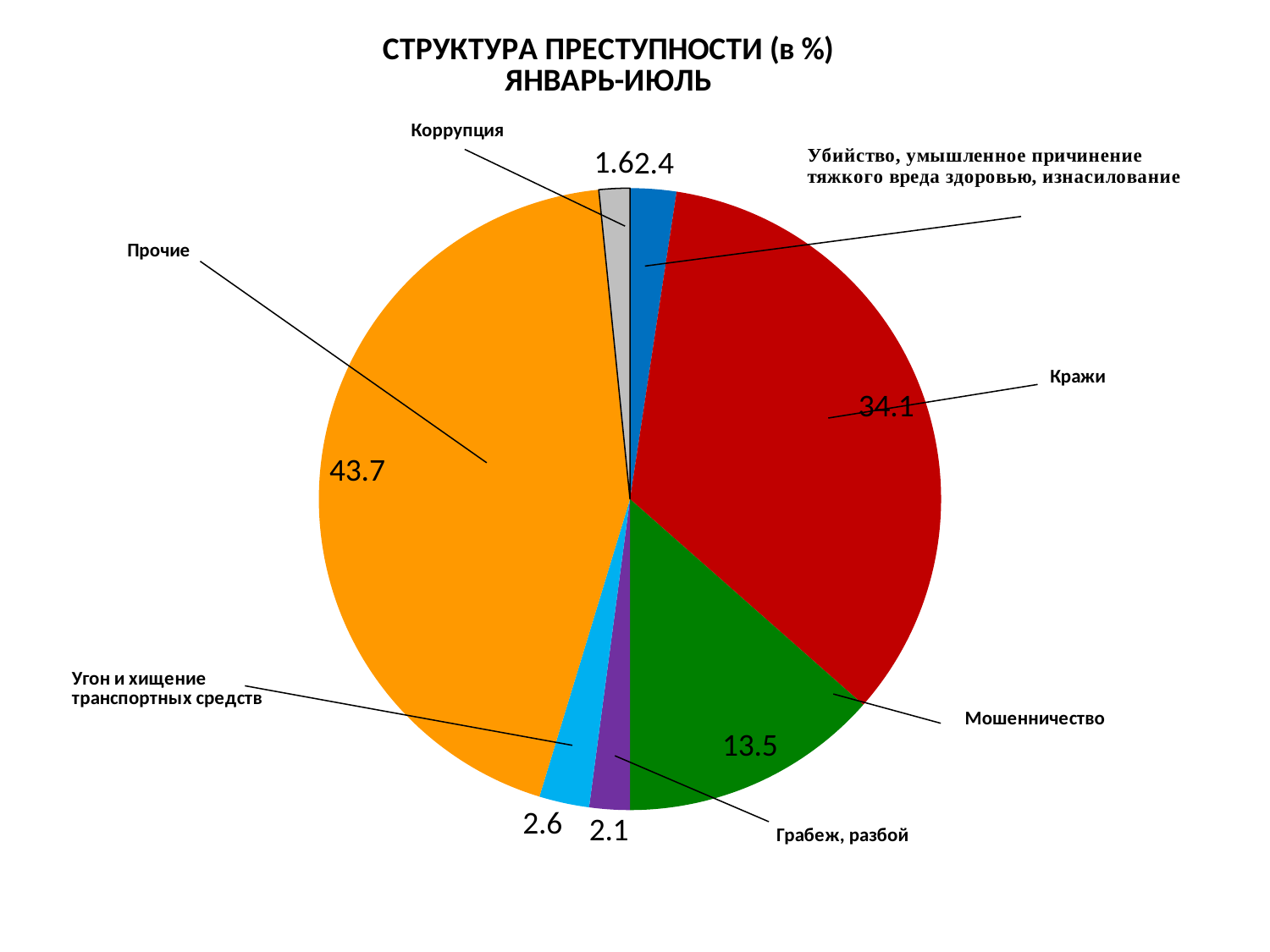

### Chart: СТРУКТУРА ПРЕСТУПНОСТИ (в %)
ЯНВАРЬ-ИЮЛЬ

| Category | Всего зарегистрированно преступлений |
|---|---|
| убийство, умышленное причинение тяжкого вреда здоровью, изнасилование | 2.4 |
| кража | 34.1 |
| мошенничество | 13.5 |
| грабеж, разбой | 2.1 |
| угон и хищение транспортных средств | 2.6 |
| прочие | 43.7 |
| коррупция | 1.6 |